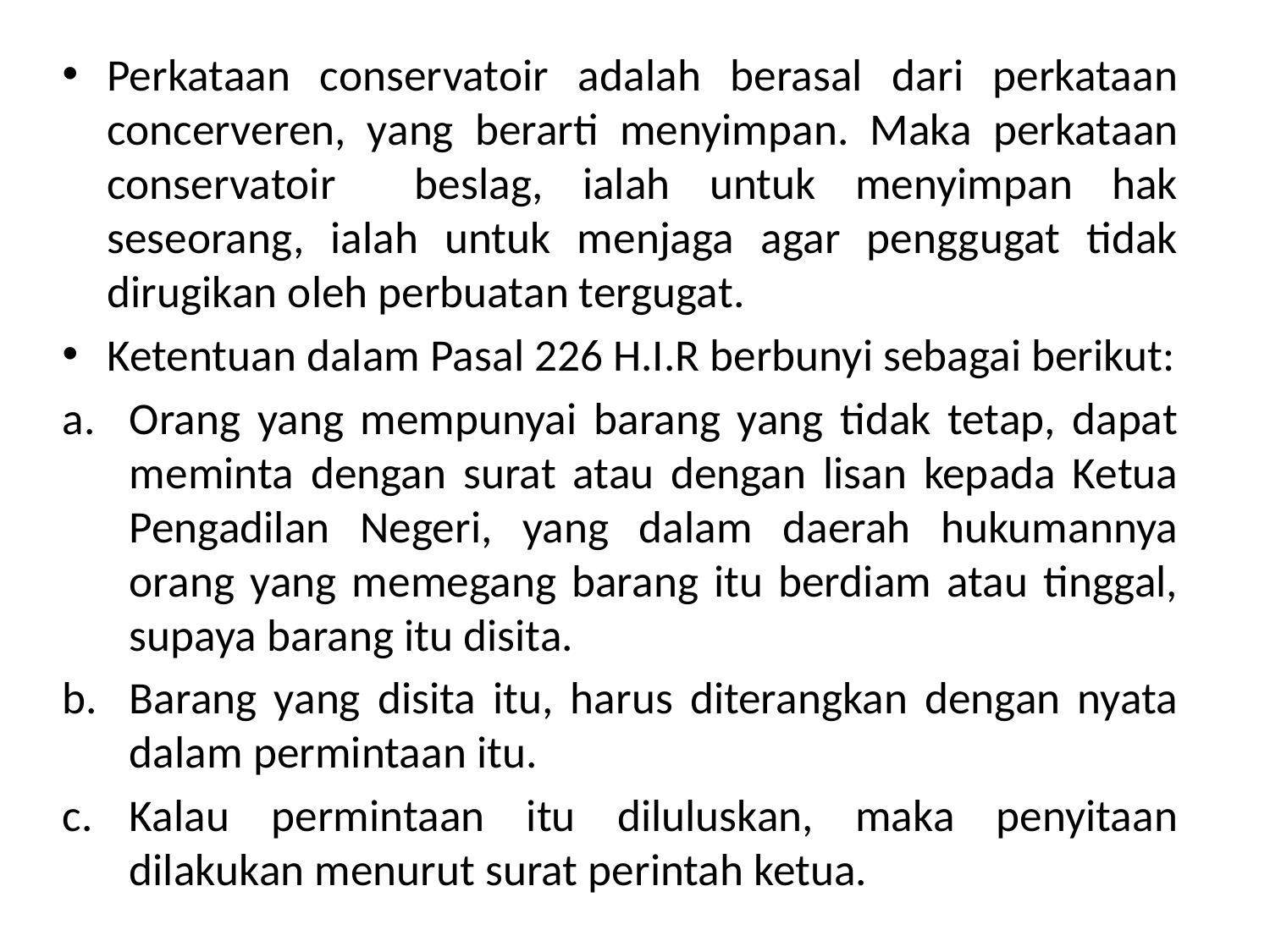

Perkataan conservatoir adalah berasal dari perkataan concerveren, yang berarti menyimpan. Maka perkataan conservatoir  beslag, ialah untuk menyimpan hak seseorang, ialah untuk menjaga agar penggugat tidak dirugikan oleh perbuatan tergugat.
Ketentuan dalam Pasal 226 H.I.R berbunyi sebagai berikut:
Orang yang mempunyai barang yang tidak tetap, dapat meminta dengan surat atau dengan lisan kepada Ketua Pengadilan Negeri, yang dalam daerah hukumannya orang yang memegang barang itu berdiam atau tinggal, supaya barang itu disita.
Barang yang disita itu, harus diterangkan dengan nyata dalam permintaan itu.
Kalau permintaan itu diluluskan, maka penyitaan dilakukan menurut surat perintah ketua.